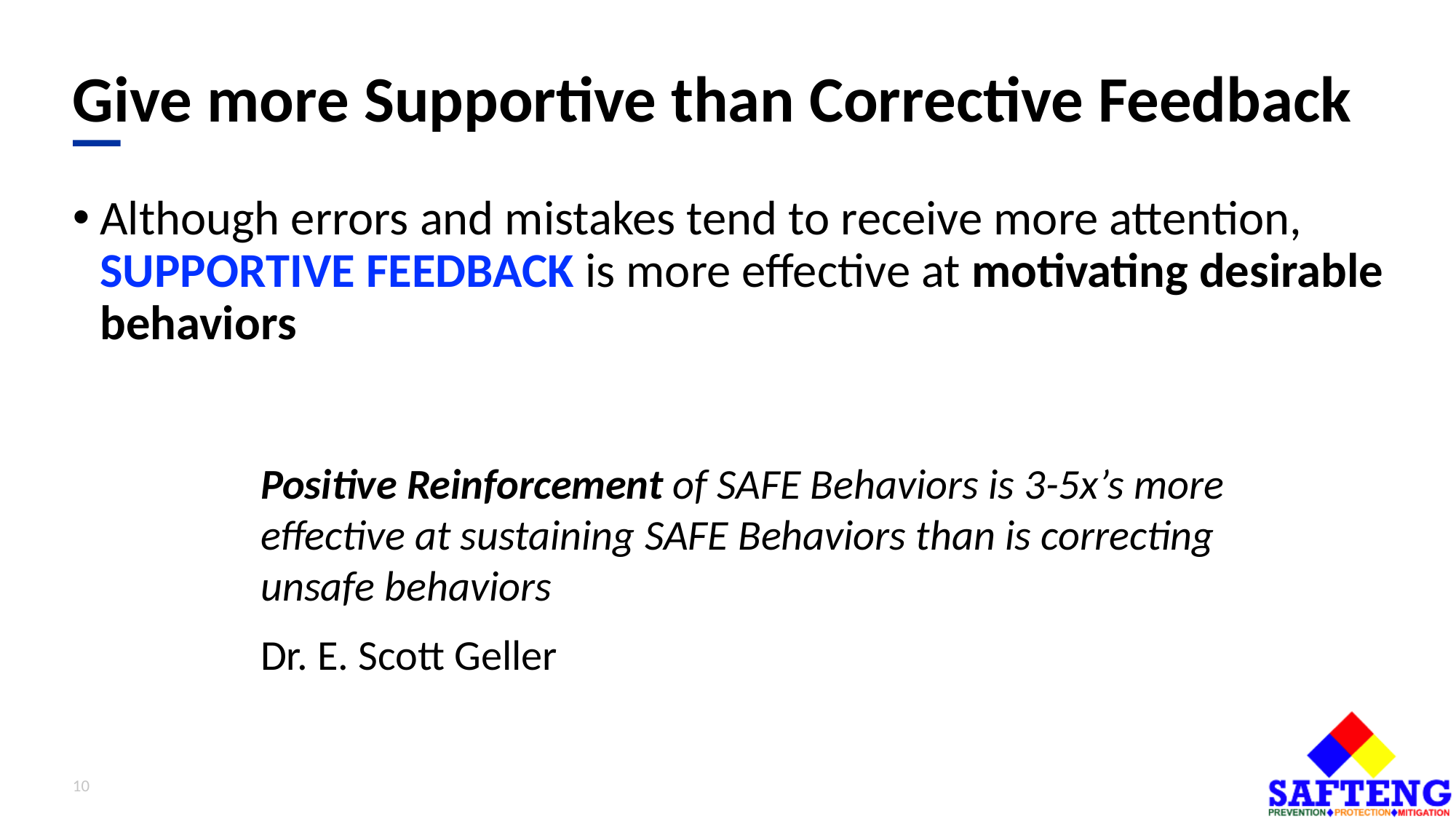

# Give more Supportive than Corrective Feedback
Although errors and mistakes tend to receive more attention, SUPPORTIVE FEEDBACK is more effective at motivating desirable behaviors
Positive Reinforcement of SAFE Behaviors is 3-5x’s more effective at sustaining SAFE Behaviors than is correcting unsafe behaviors

Dr. E. Scott Geller
10